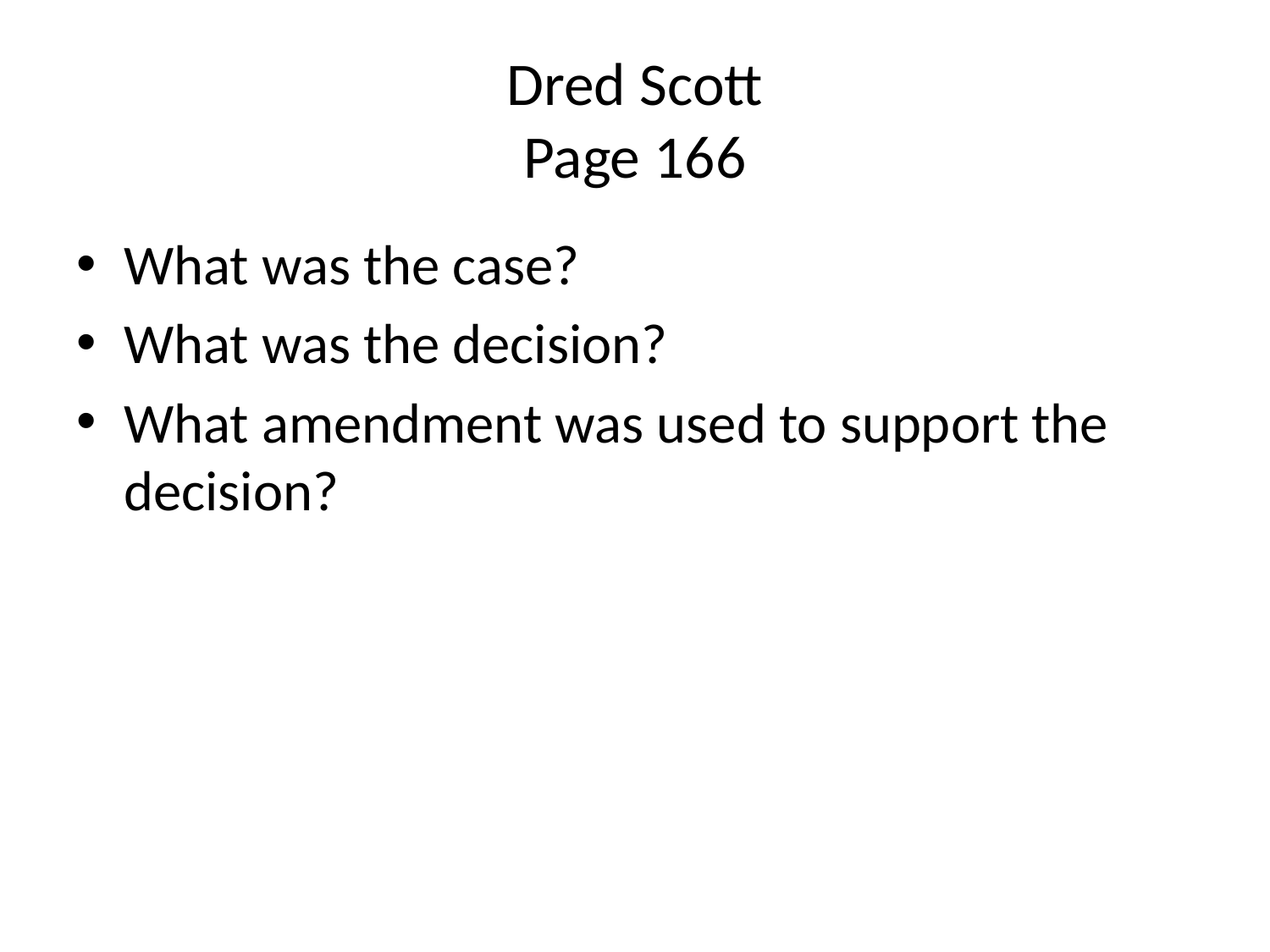

# Dred Scott Page 166
What was the case?
What was the decision?
What amendment was used to support the decision?